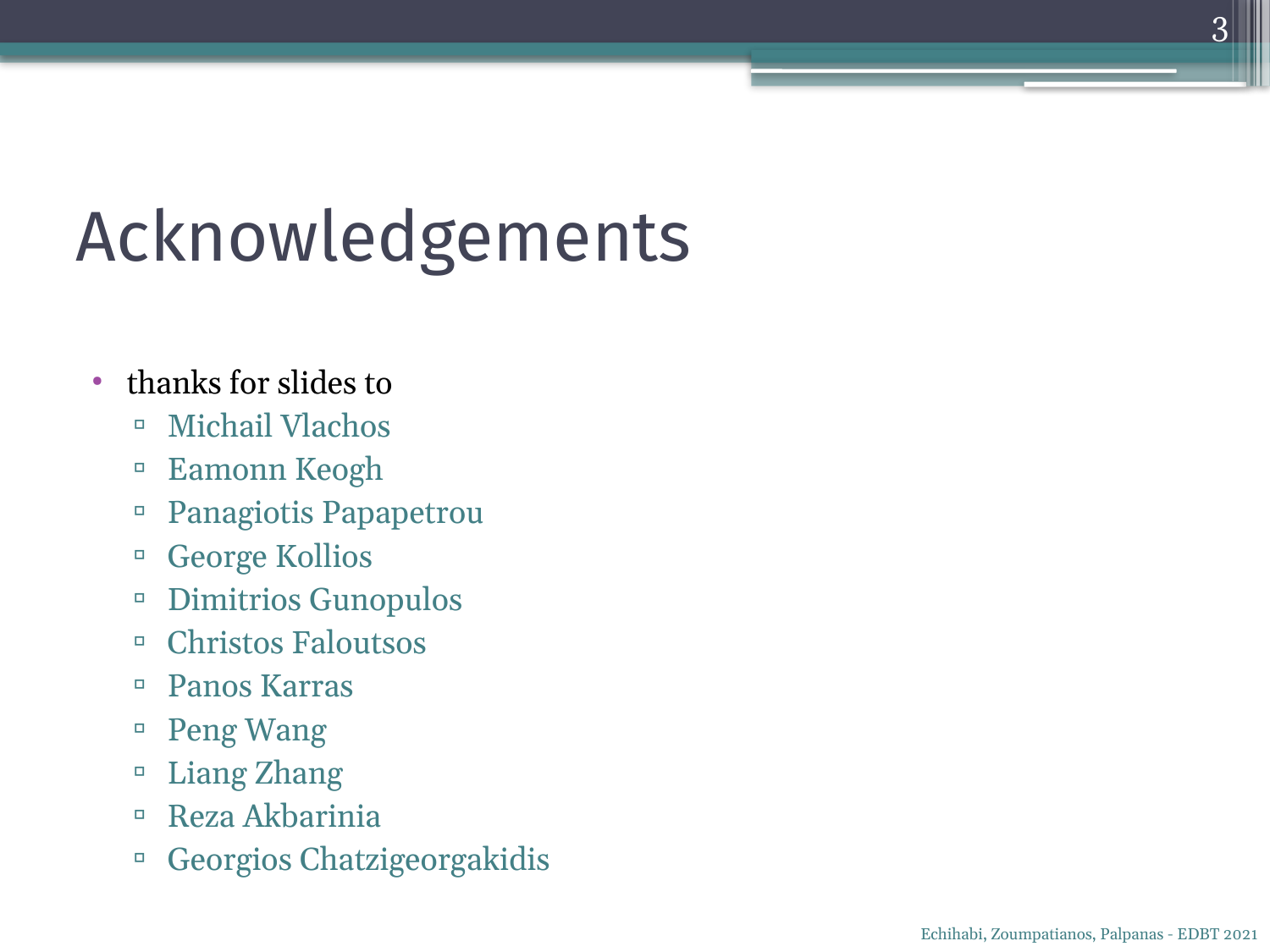

3
# Acknowledgements

thanks for slides to
Michail Vlachos
Eamonn Keogh
Panagiotis Papapetrou
George Kollios
Dimitrios Gunopulos
Christos Faloutsos
Panos Karras
Peng Wang
Liang Zhang
Reza Akbarinia
Georgios Chatzigeorgakidis
Echihabi, Zoumpatianos, Palpanas - EDBT 2021